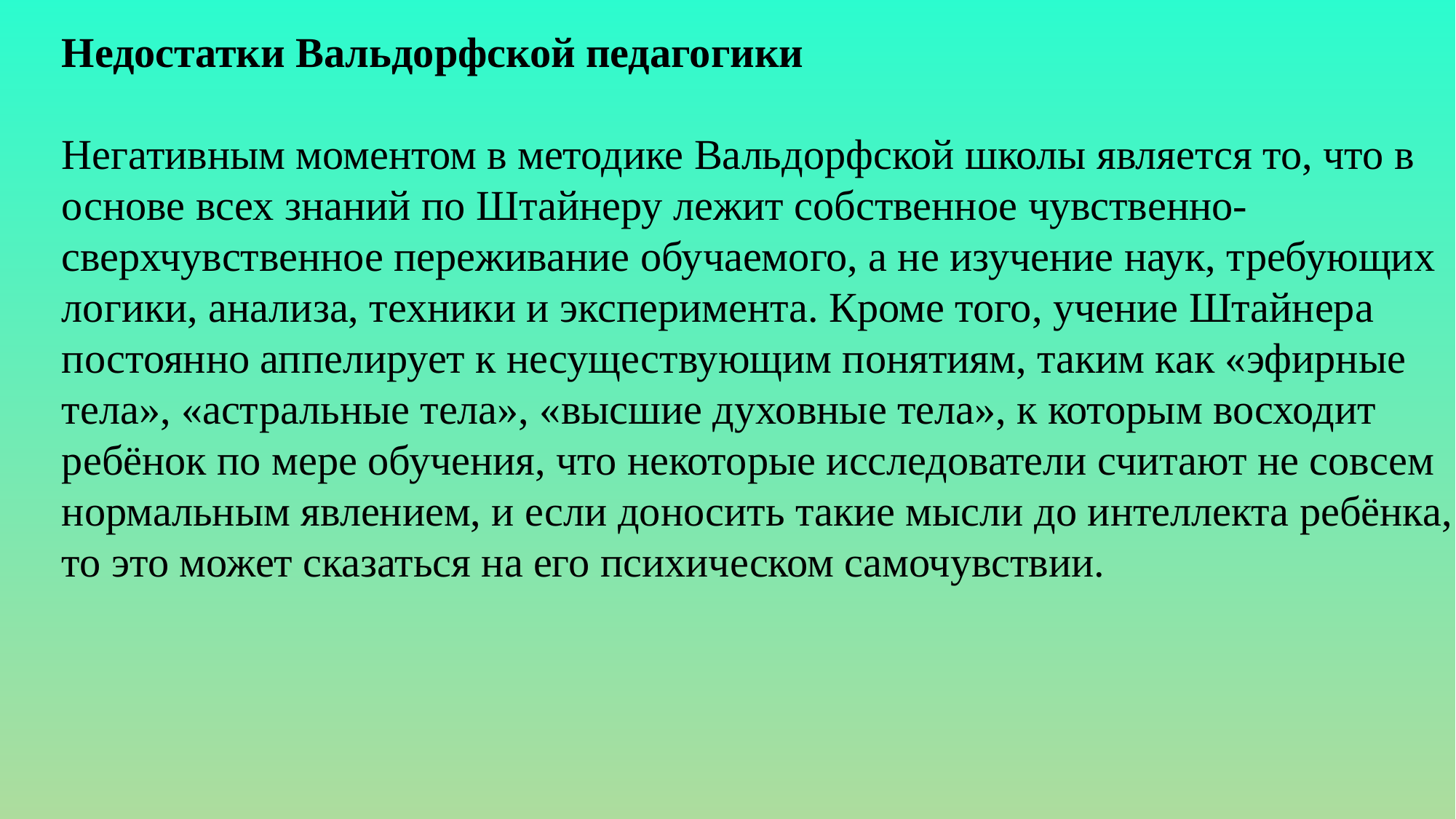

Недостатки Вальдорфской педагогики

Негативным моментом в методике Вальдорфской школы является то, что в основе всех знаний по Штайнеру лежит собственное чувственно-сверхчувственное переживание обучаемого, а не изучение наук, требующих логики, анализа, техники и эксперимента. Кроме того, учение Штайнера постоянно аппелирует к несуществующим понятиям, таким как «эфирные тела», «астральные тела», «высшие духовные тела», к которым восходит ребёнок по мере обучения, что некоторые исследователи считают не совсем нормальным явлением, и если доносить такие мысли до интеллекта ребёнка, то это может сказаться на его психическом самочувствии.